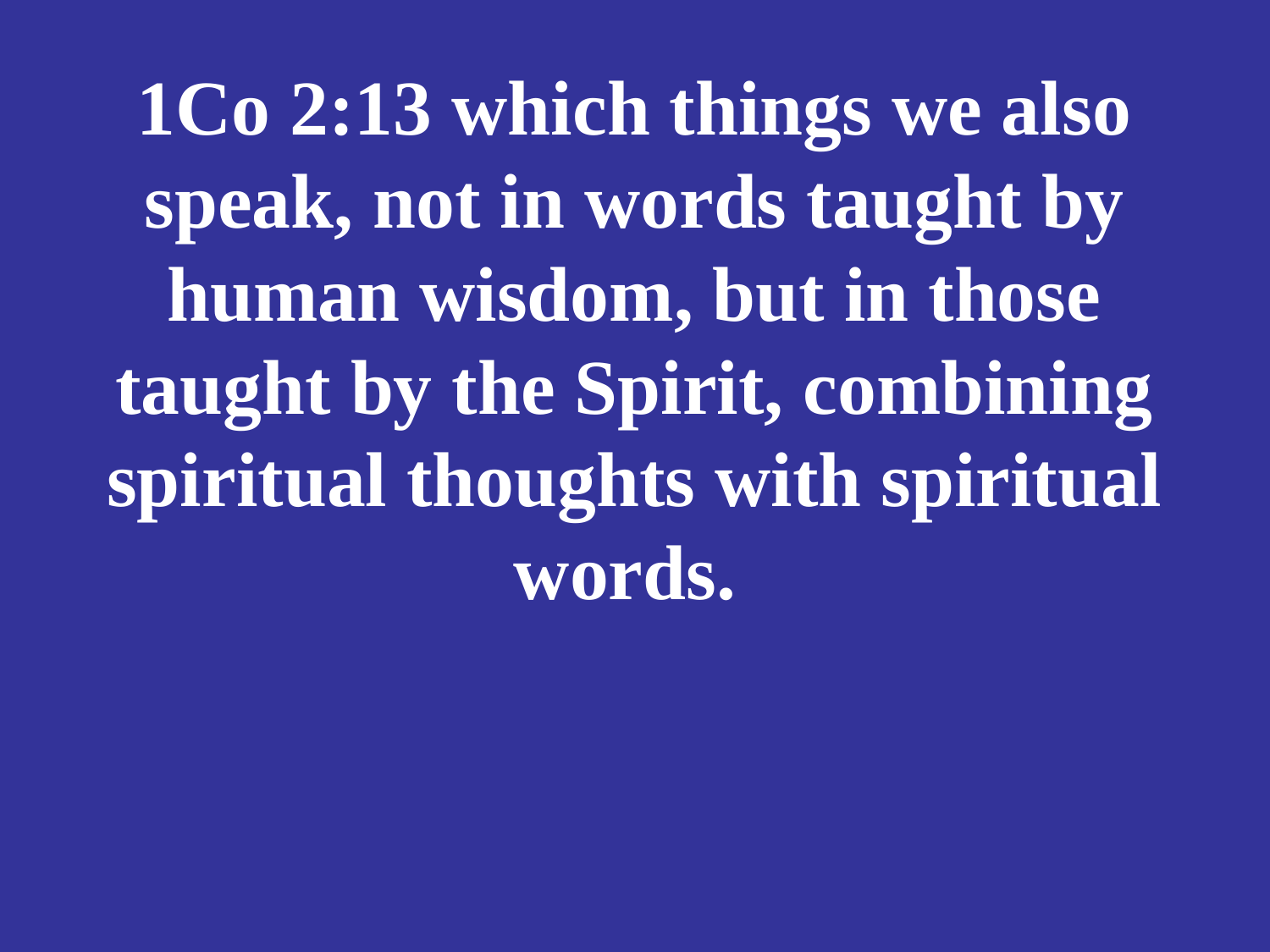

# 1Co 2:13 which things we also speak, not in words taught by human wisdom, but in those taught by the Spirit, combining spiritual thoughts with spiritual words.